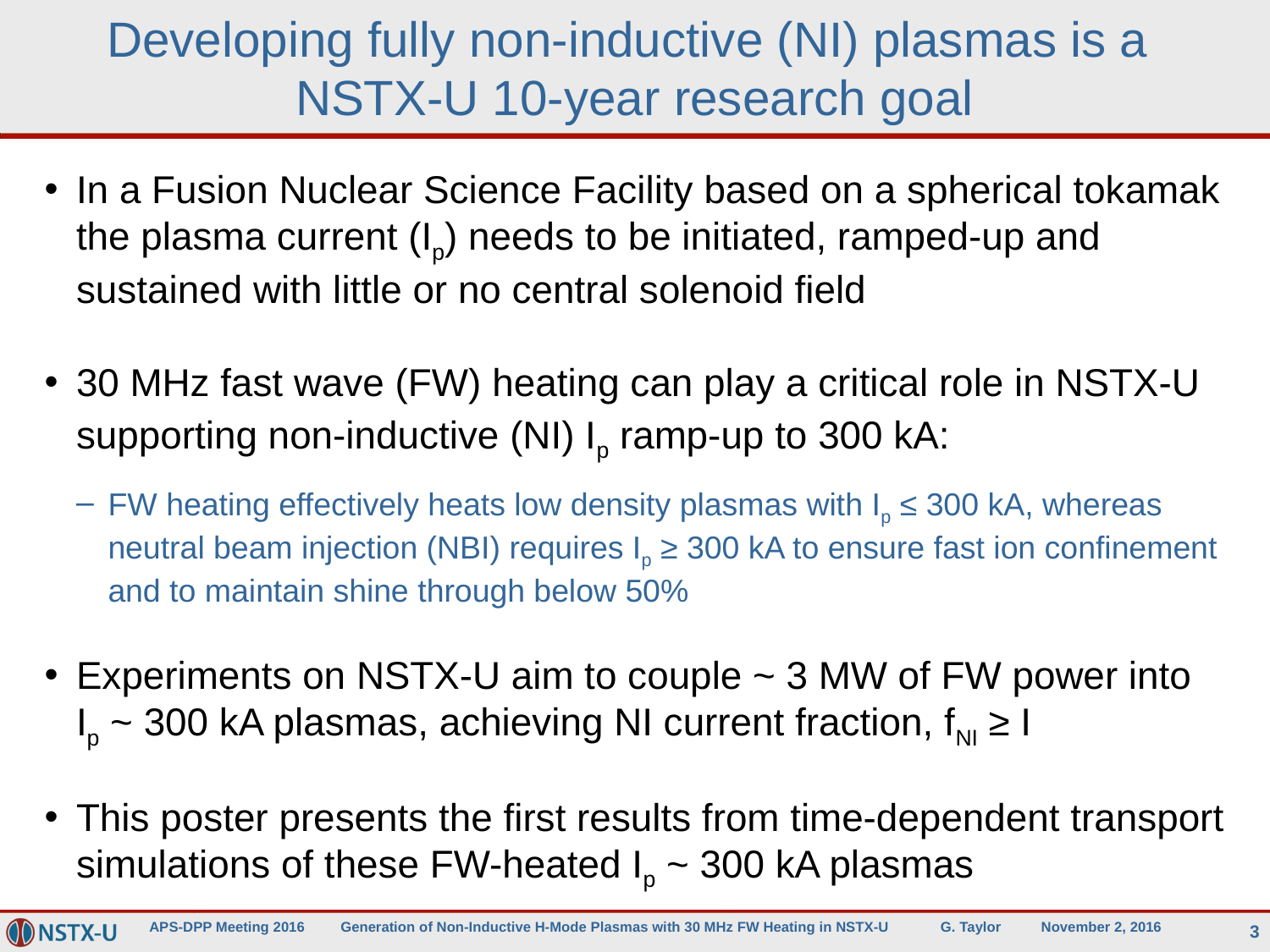

# Developing fully non-inductive (NI) plasmas is a NSTX-U 10-year research goal
In a Fusion Nuclear Science Facility based on a spherical tokamak the plasma current (Ip) needs to be initiated, ramped-up and sustained with little or no central solenoid field
30 MHz fast wave (FW) heating can play a critical role in NSTX-U supporting non-inductive (NI) Ip ramp-up to 300 kA:
FW heating effectively heats low density plasmas with Ip ≤ 300 kA, whereas neutral beam injection (NBI) requires Ip ≥ 300 kA to ensure fast ion confinement and to maintain shine through below 50%
Experiments on NSTX-U aim to couple ~ 3 MW of FW power into Ip ~ 300 kA plasmas, achieving NI current fraction, fNI ≥ I
This poster presents the first results from time-dependent transport simulations of these FW-heated Ip ~ 300 kA plasmas